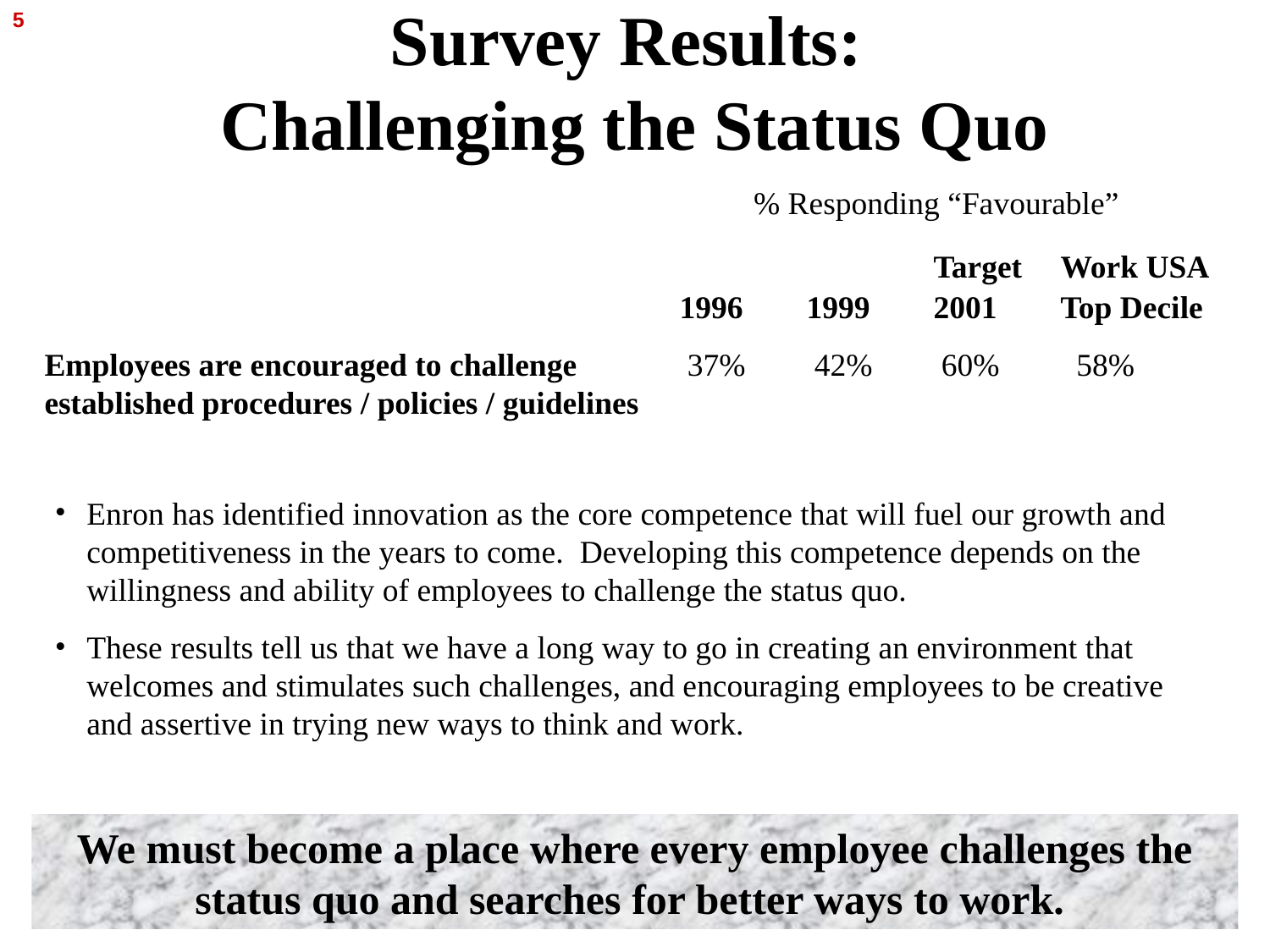

5
# Survey Results: Challenging the Status Quo
					       % Responding “Favourable”
							Target	Work USA
					1996	1999	2001	Top Decile
Employees are encouraged to challenge 	 37%	 42%	 60%	  58%	established procedures / policies / guidelines
Enron has identified innovation as the core competence that will fuel our growth and competitiveness in the years to come.  Developing this competence depends on the willingness and ability of employees to challenge the status quo.
These results tell us that we have a long way to go in creating an environment that welcomes and stimulates such challenges, and encouraging employees to be creative and assertive in trying new ways to think and work.
We must become a place where every employee challenges the status quo and searches for better ways to work.